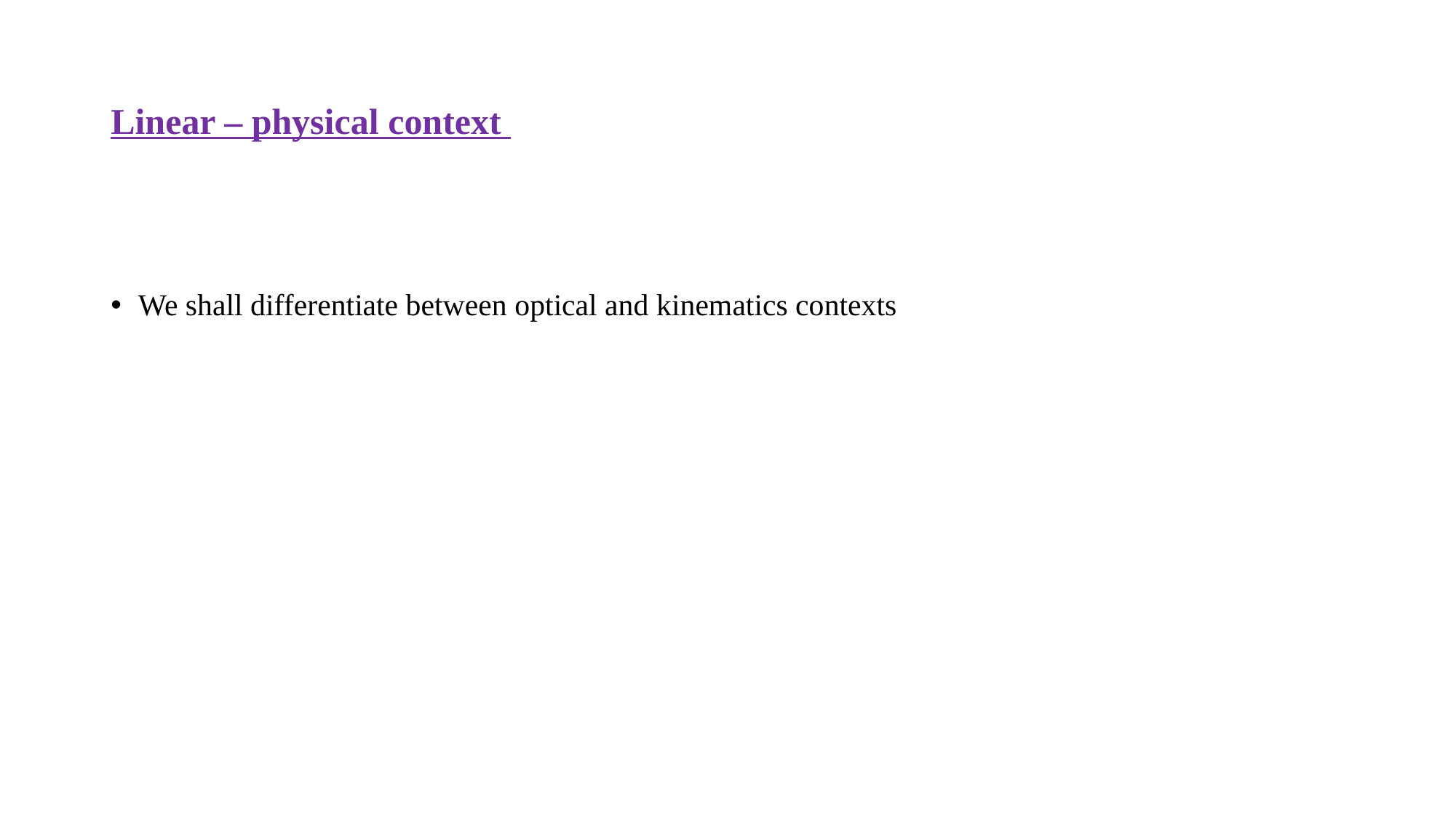

# Linear – physical context

We shall differentiate between optical and kinematics contexts